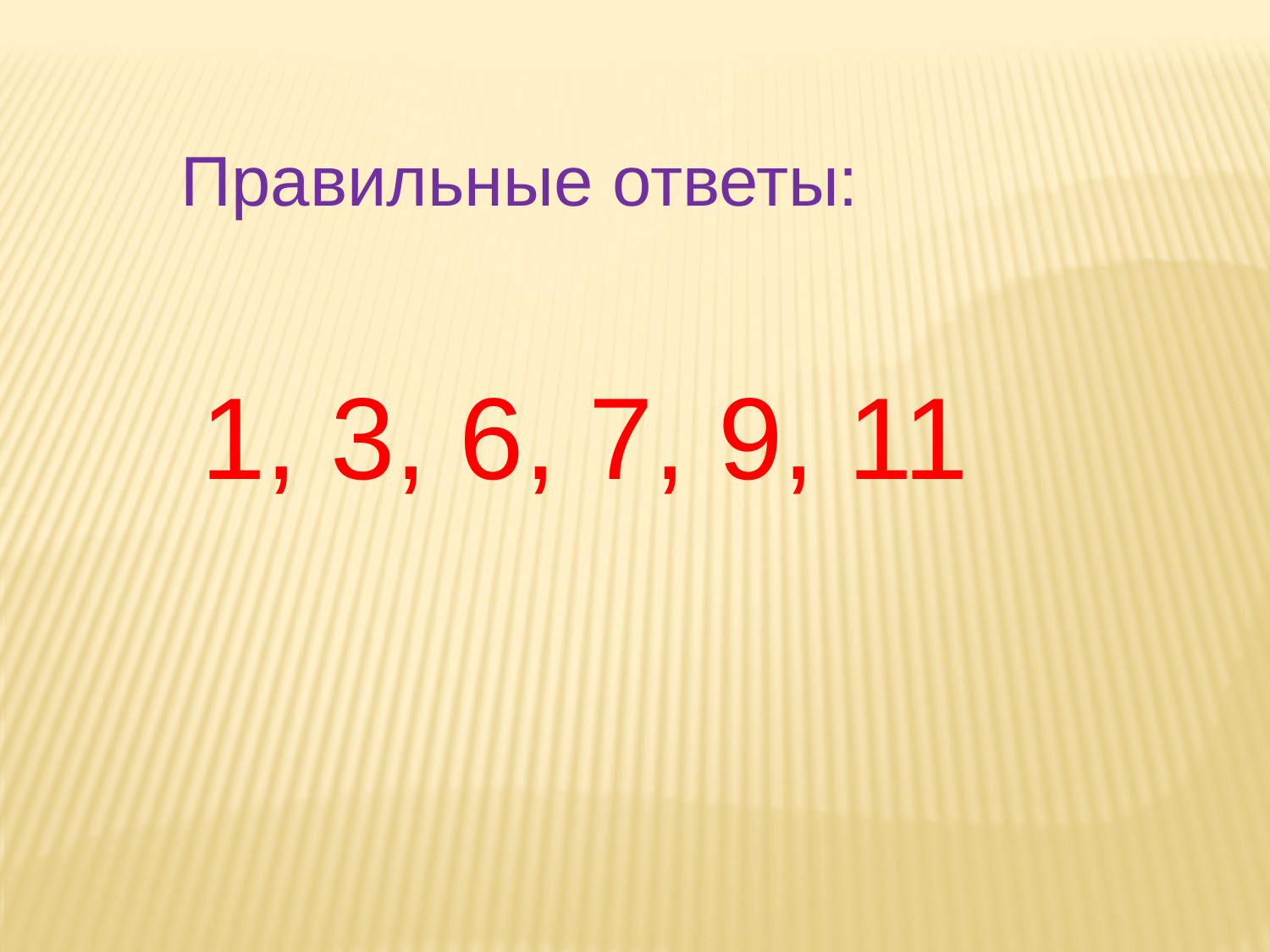

Правильные ответы:
1, 3, 6, 7, 9, 11